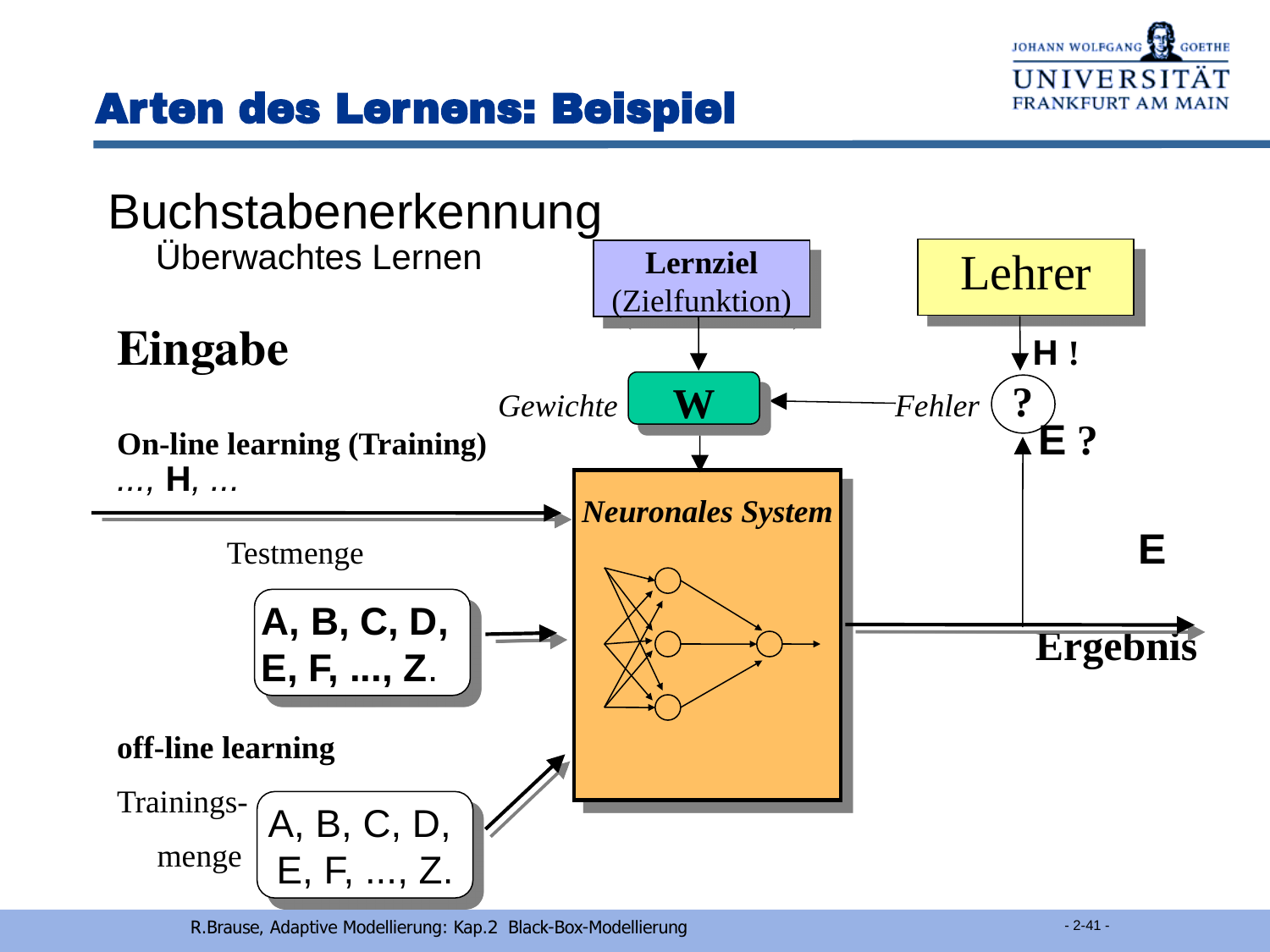

# Arten des Lernens: Beispiel
Buchstabenerkennung				      Überwachtes Lernen
Lehrer
Lernziel
(Zielfunktion)
Eingabe				  		   H !				Gewichte			  Fehler    ?
On-line learning (Training) 					    E ?
..., H, ...
             Testmenge 			           				E
Ergebnis

off-line learning
Trainings-
     menge

W

Neuronales System

A, B, C, D,  E, F, ..., Z.

A, B, C, D,  E, F, ..., Z.
R.Brause, Adaptive Modellierung: Kap.2  Black-Box-Modellierung
 - 2-41 -